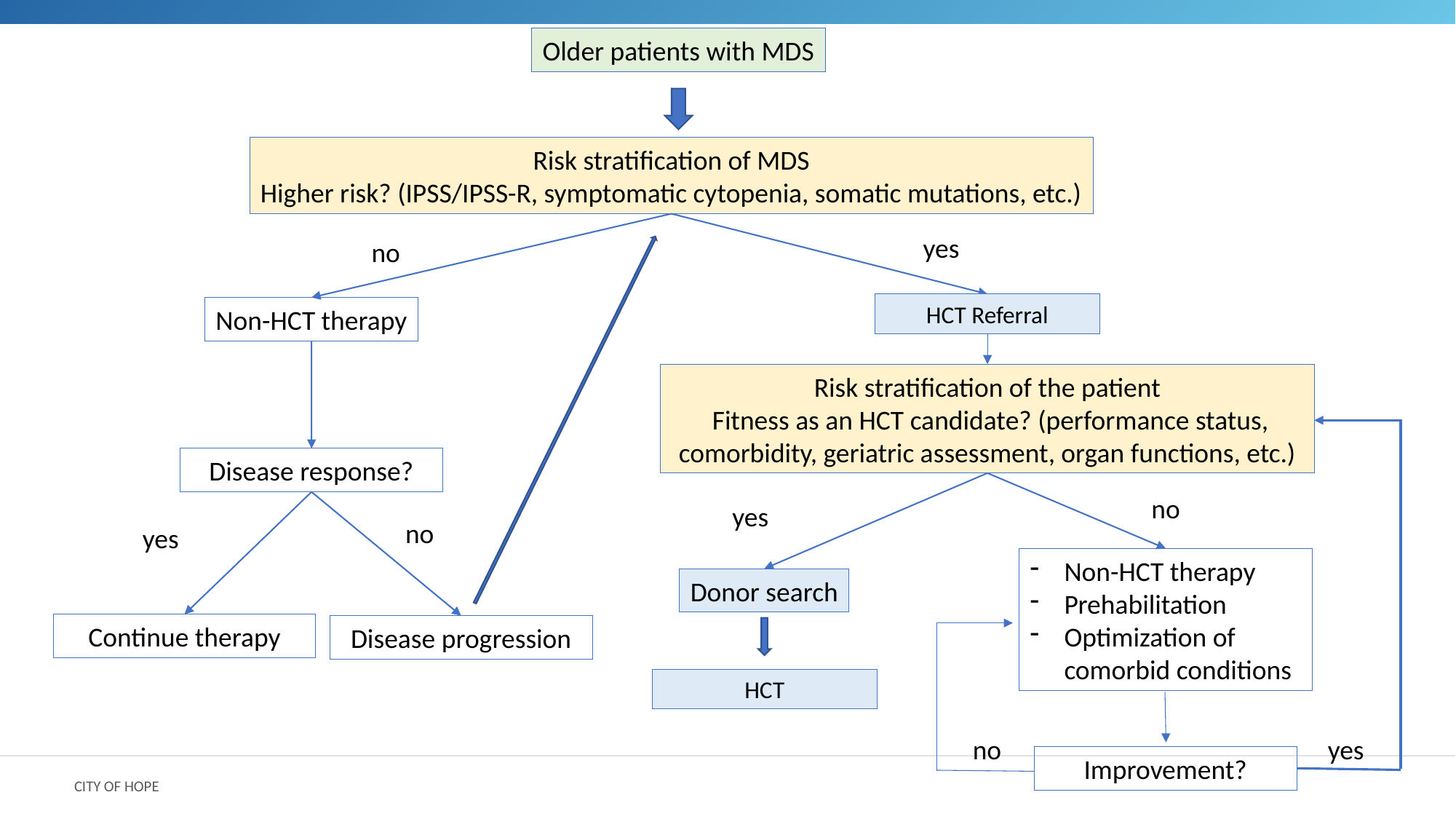

Older patients with MDS

Risk stratification of MDS
Higher risk? (IPSS/IPSS-R, symptomatic cytopenia, somatic mutations, etc.)

yes
no
HCT Referral
Non-HCT therapy
Risk stratification of the patient
 Fitness as an HCT candidate? (performance status, comorbidity, geriatric assessment, organ functions, etc.)
Disease response?
no
yes
no
yes
Non-HCT therapy
Prehabilitation
Optimization of comorbid conditions
Donor search
Continue therapy
Disease progression

HCT
yes
no
Improvement?
36